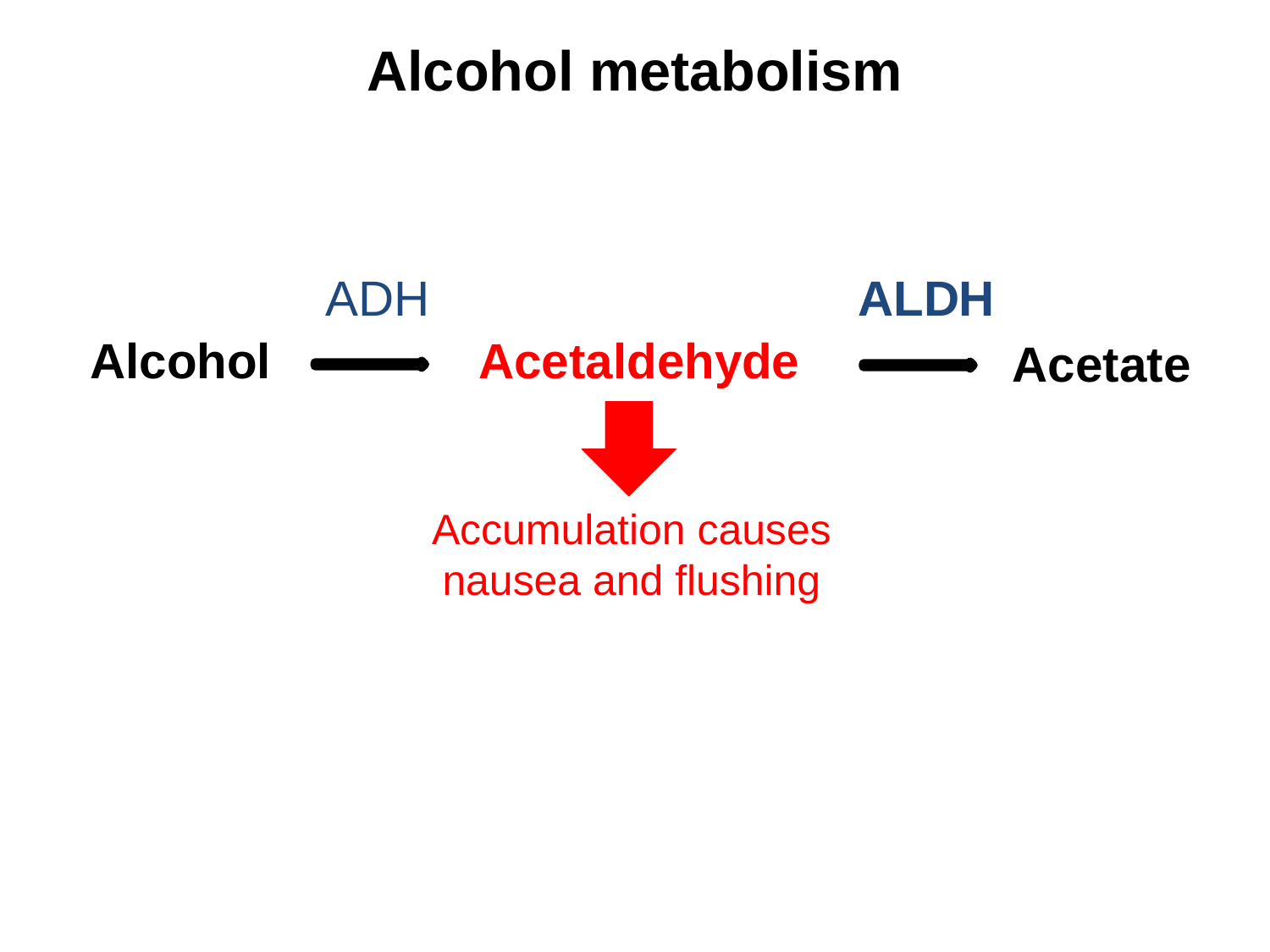

# Alcohol metabolism
ADH
ALDH
Alcohol
Acetaldehyde
Acetate

Accumulation causes nausea and flushing